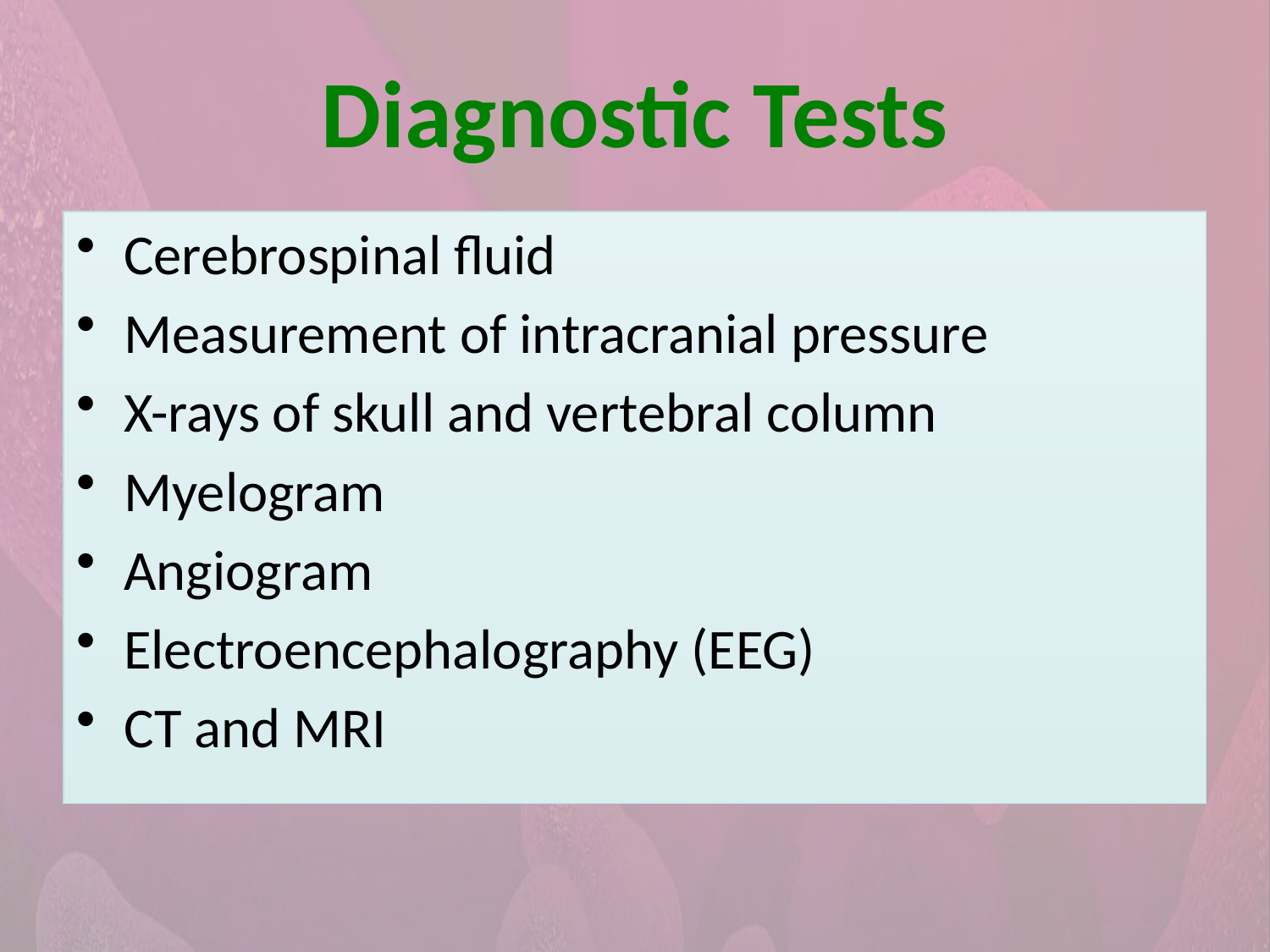

Diagnostic Tests
Cerebrospinal fluid
Measurement of intracranial pressure
X-rays of skull and vertebral column
Myelogram
Angiogram
Electroencephalography (EEG)
CT and MRI